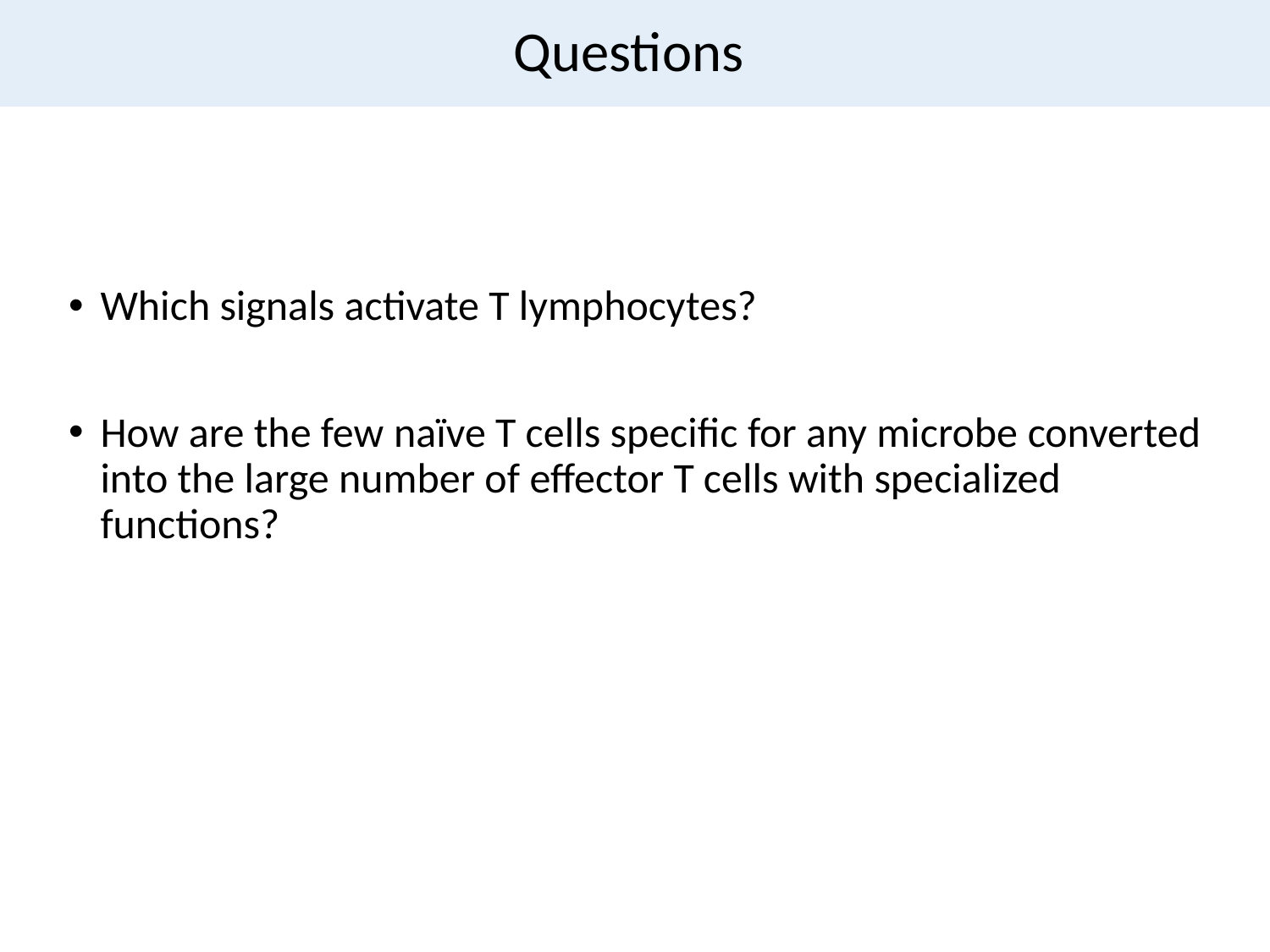

# Questions
Which signals activate T lymphocytes?

How are the few naïve T cells specific for any microbe converted into the large number of effector T cells with specialized functions?